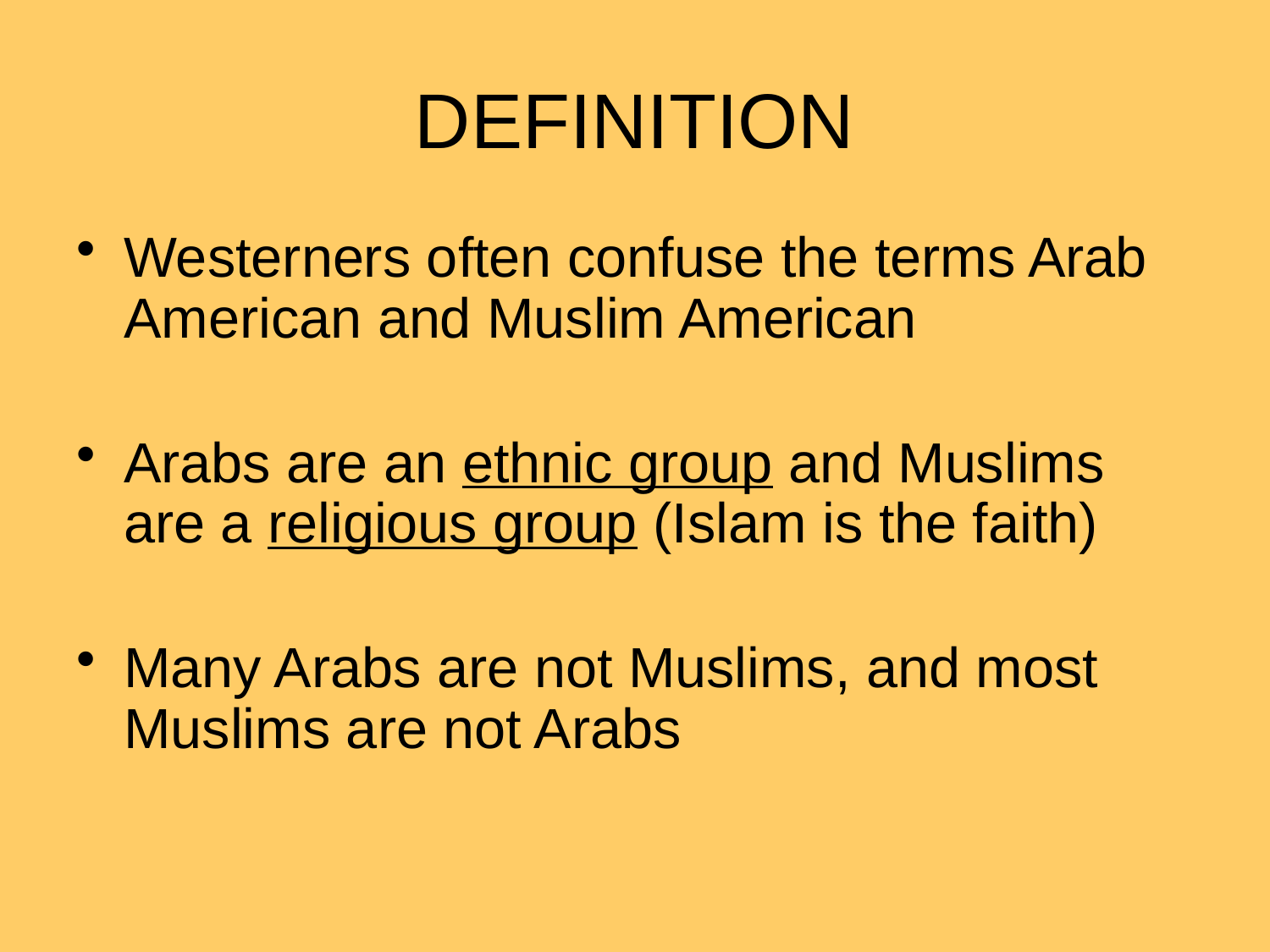

# DEFINITION
Westerners often confuse the terms Arab American and Muslim American

Arabs are an ethnic group and Muslims are a religious group (Islam is the faith)

Many Arabs are not Muslims, and most Muslims are not Arabs